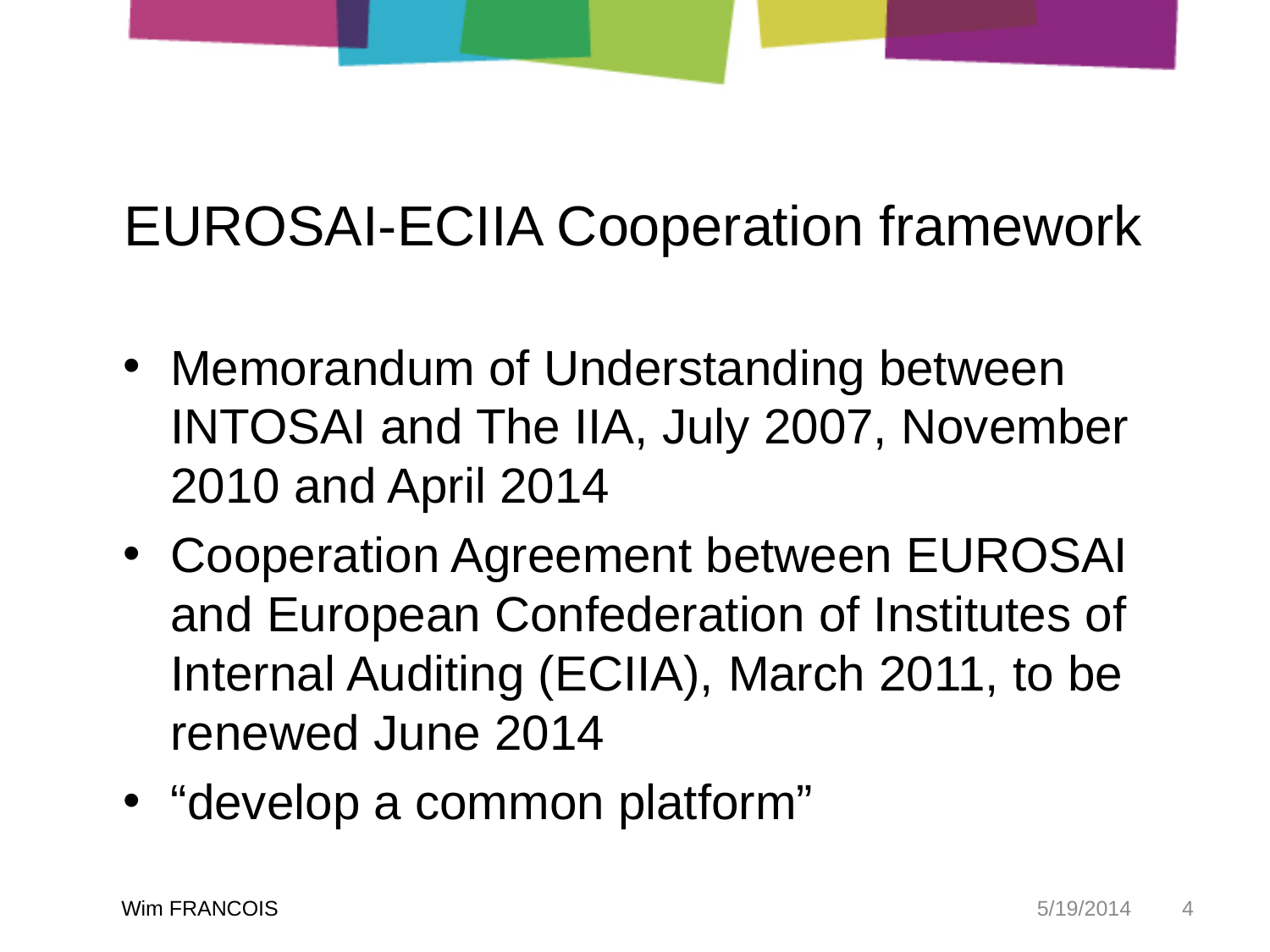

# EUROSAI-ECIIA Cooperation framework
Memorandum of Understanding between INTOSAI and The IIA, July 2007, November 2010 and April 2014
Cooperation Agreement between EUROSAI and European Confederation of Institutes of Internal Auditing (ECIIA), March 2011, to be renewed June 2014
“develop a common platform”

Wim FRANCOIS
5/19/2014
4